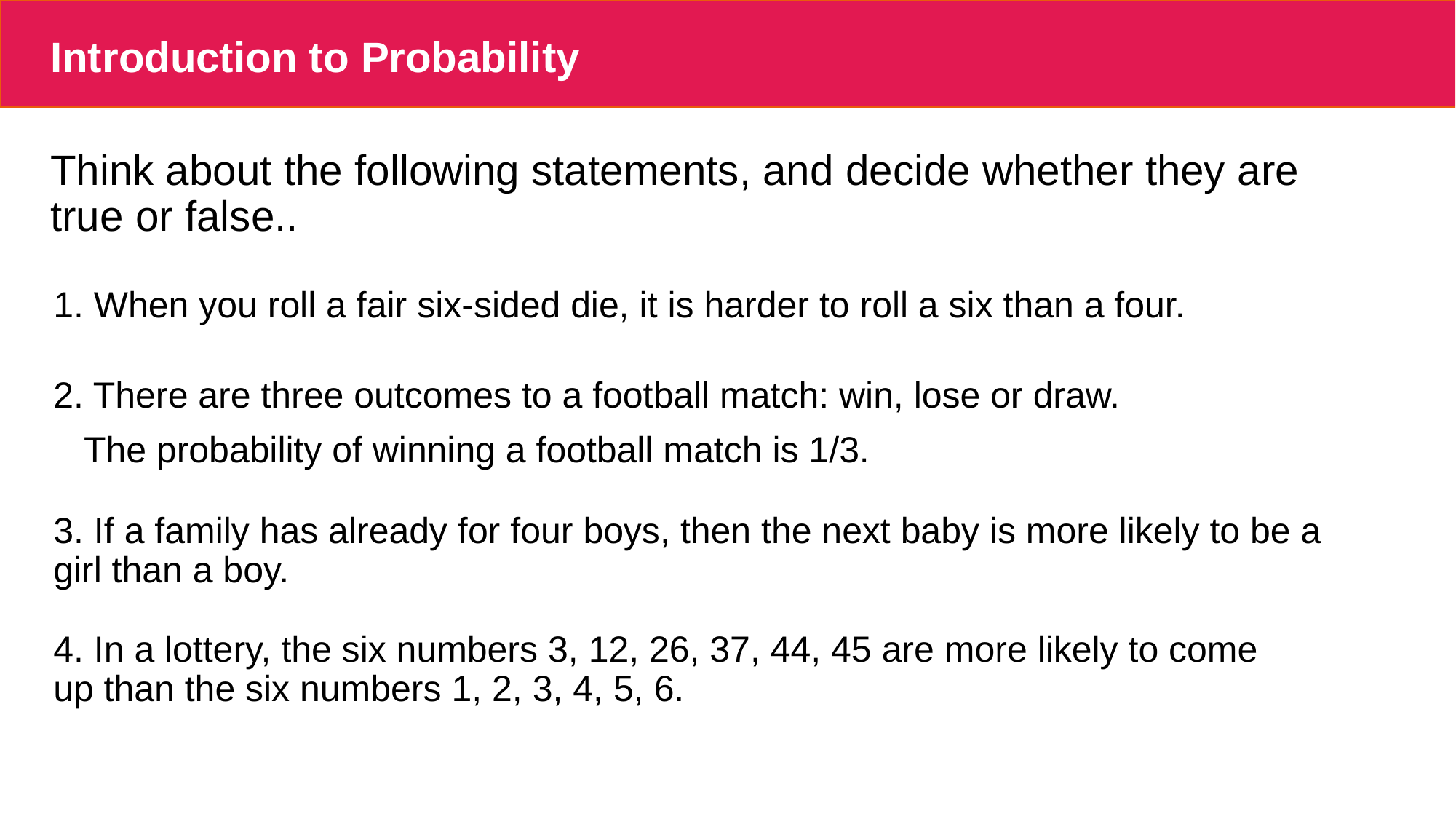

# Introduction to Probability
Think about the following statements, and decide whether they are true or false..
1. When you roll a fair six-sided die, it is harder to roll a six than a four.
2. There are three outcomes to a football match: win, lose or draw.
   The probability of winning a football match is 1/3.
3. If a family has already for four boys, then the next baby is more likely to be a girl than a boy.
4. In a lottery, the six numbers 3, 12, 26, 37, 44, 45 are more likely to come up than the six numbers 1, 2, 3, 4, 5, 6.